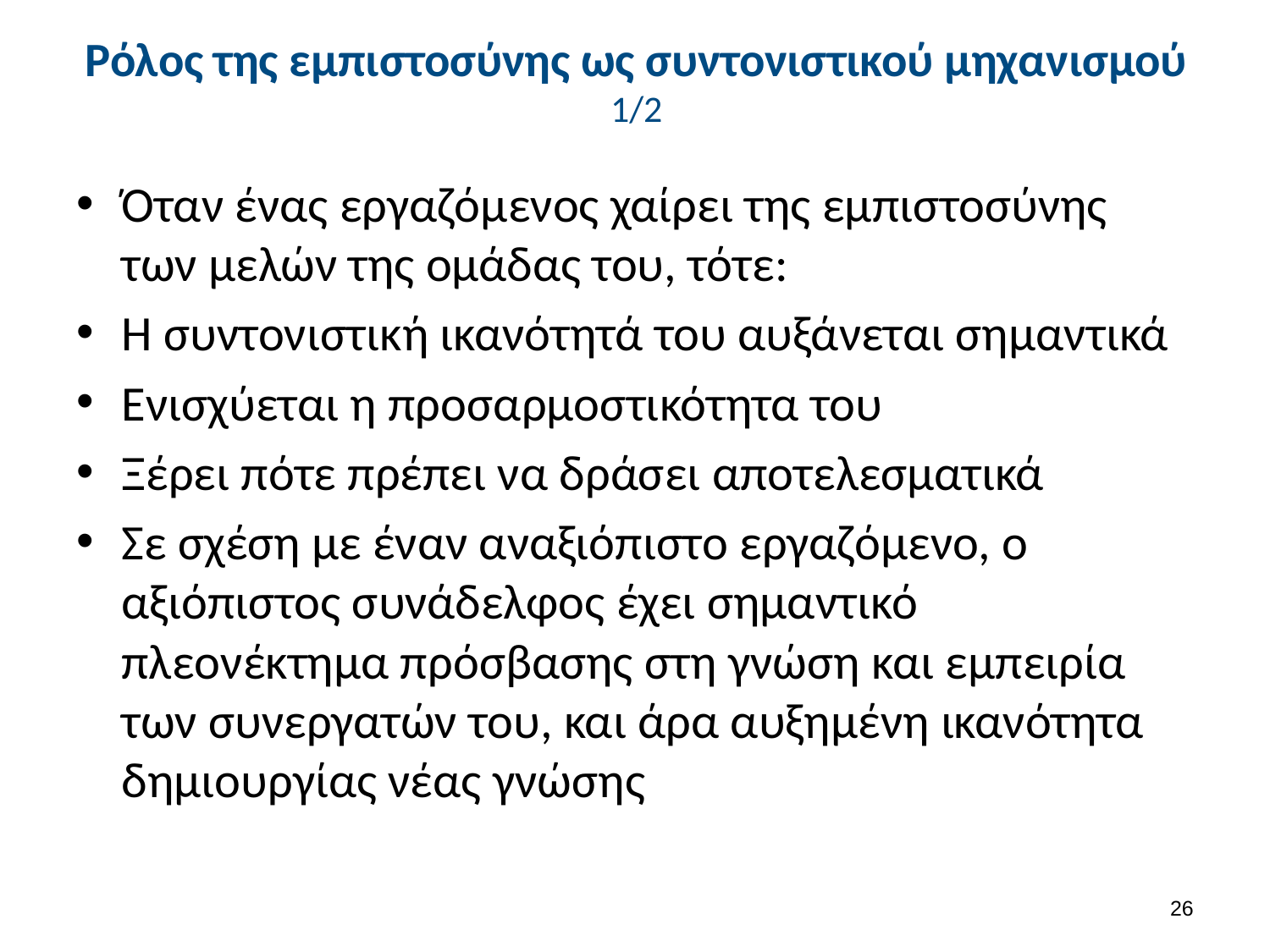

# Ρόλος της εμπιστοσύνης ως συντονιστικού μηχανισμού 1/2
Όταν ένας εργαζόμενος χαίρει της εμπιστοσύνης των μελών της ομάδας του, τότε:
Η συντονιστική ικανότητά του αυξάνεται σημαντικά
Ενισχύεται η προσαρμοστικότητα του
Ξέρει πότε πρέπει να δράσει αποτελεσματικά
Σε σχέση με έναν αναξιόπιστο εργαζόμενο, ο αξιόπιστος συνάδελφος έχει σημαντικό πλεονέκτημα πρόσβασης στη γνώση και εμπειρία των συνεργατών του, και άρα αυξημένη ικανότητα δημιουργίας νέας γνώσης

26